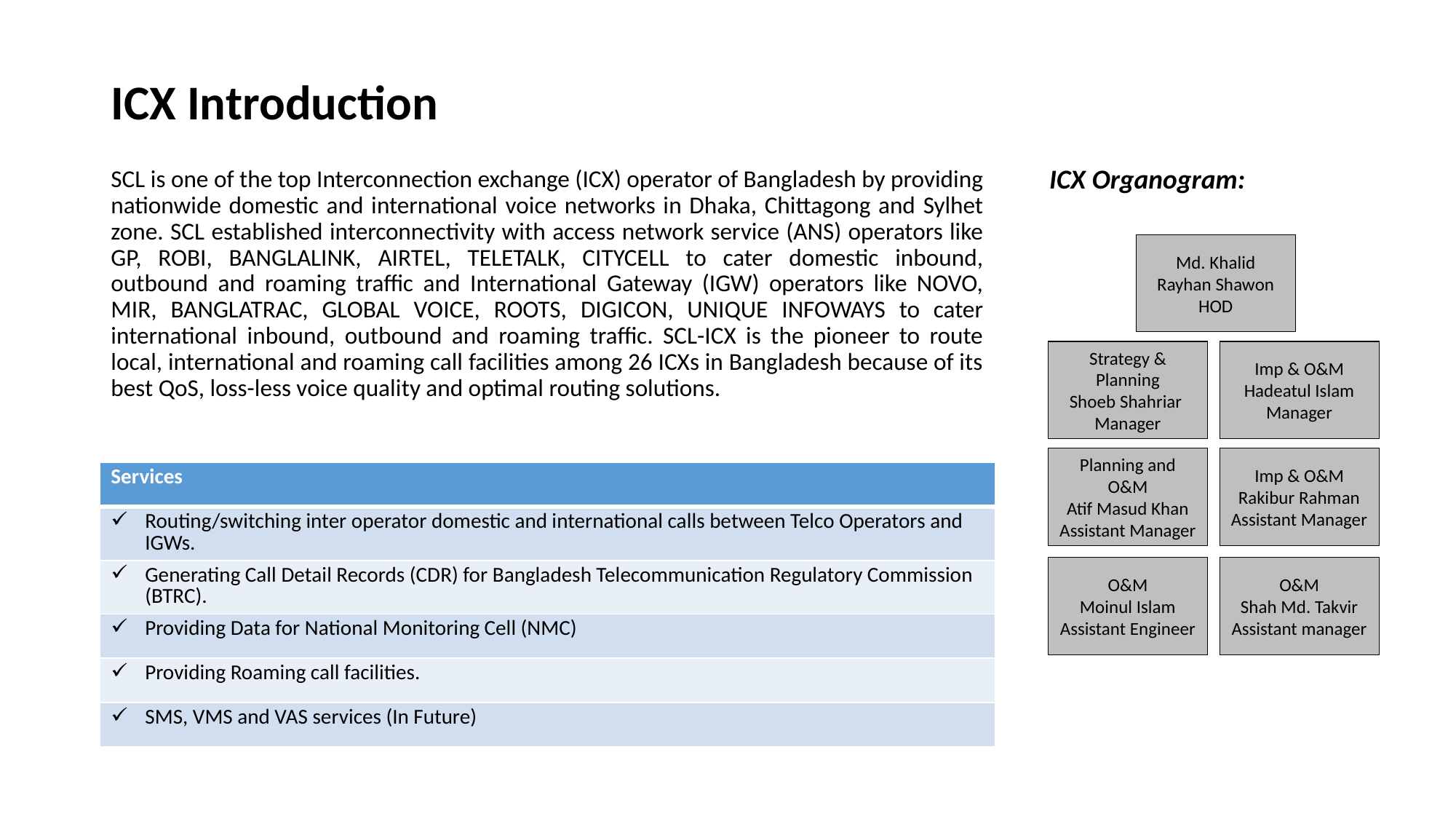

# ICX Introduction
ICX Organogram:
SCL is one of the top Interconnection exchange (ICX) operator of Bangladesh by providing nationwide domestic and international voice networks in Dhaka, Chittagong and Sylhet zone. SCL established interconnectivity with access network service (ANS) operators like GP, ROBI, BANGLALINK, AIRTEL, TELETALK, CITYCELL to cater domestic inbound, outbound and roaming traffic and International Gateway (IGW) operators like NOVO, MIR, BANGLATRAC, GLOBAL VOICE, ROOTS, DIGICON, UNIQUE INFOWAYS to cater international inbound, outbound and roaming traffic. SCL-ICX is the pioneer to route local, international and roaming call facilities among 26 ICXs in Bangladesh because of its best QoS, loss-less voice quality and optimal routing solutions.
Md. Khalid Rayhan Shawon
HOD
Imp & O&M
Hadeatul Islam Manager
Strategy & Planning
Shoeb Shahriar  Manager
Planning and O&M
Atif Masud Khan
Assistant Manager
Imp & O&M
Rakibur Rahman
Assistant Manager
O&M
Moinul Islam
Assistant Engineer
O&M
Shah Md. Takvir
Assistant manager
| Services |
| --- |
| Routing/switching inter operator domestic and international calls between Telco Operators and IGWs. |
| Generating Call Detail Records (CDR) for Bangladesh Telecommunication Regulatory Commission (BTRC). |
| Providing Data for National Monitoring Cell (NMC) |
| Providing Roaming call facilities. |
| SMS, VMS and VAS services (In Future) |